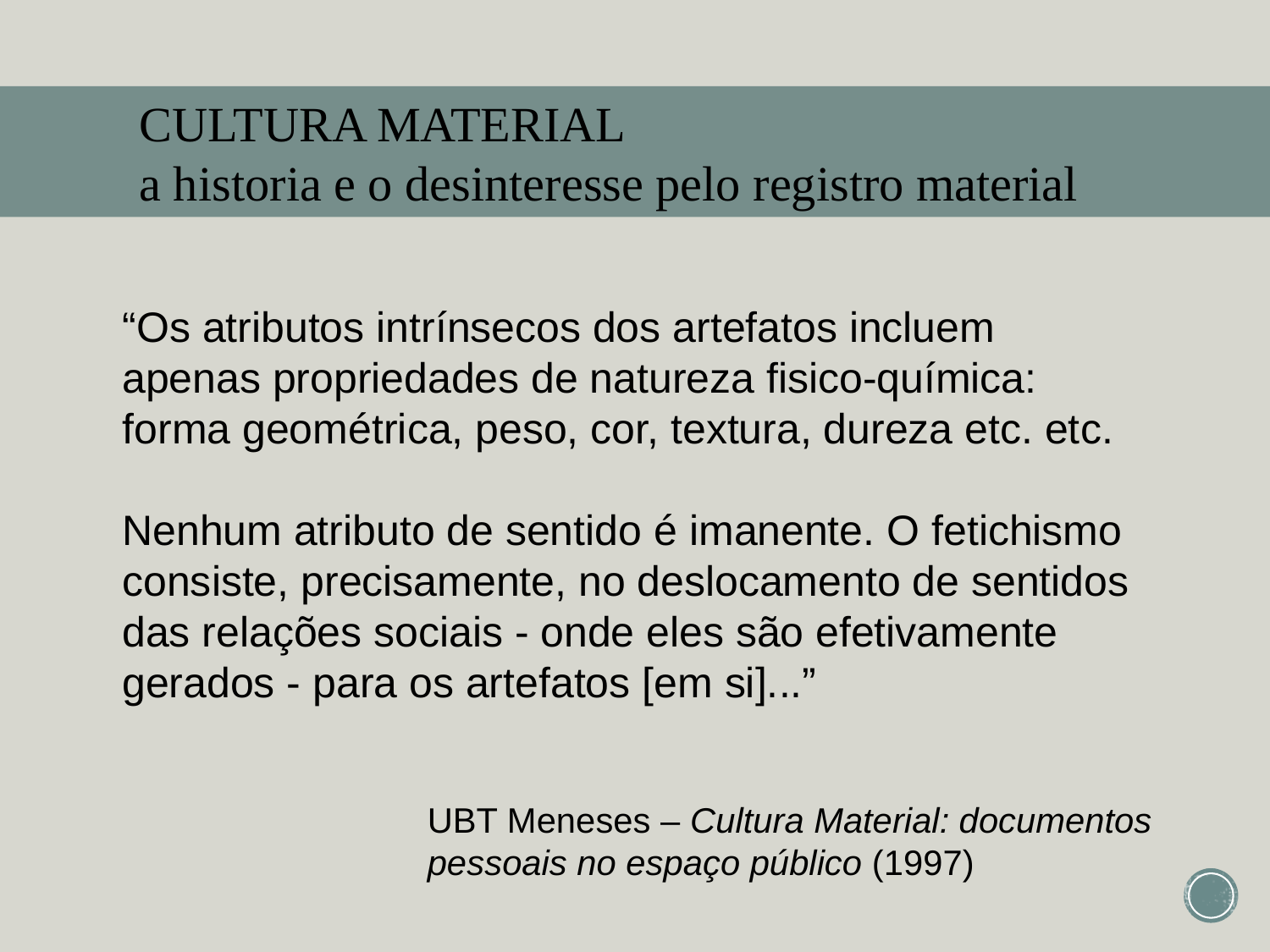

CULTURA MATERIAL
	a historia e o desinteresse pelo registro material

“Os atributos intrínsecos dos artefatos incluem
apenas propriedades de natureza fisico-química:
forma geométrica, peso, cor, textura, dureza etc. etc.

Nenhum atributo de sentido é imanente. O fetichismo consiste, precisamente, no deslocamento de sentidos das relações sociais - onde eles são efetivamente gerados - para os artefatos [em si]...”

UBT Meneses – Cultura Material: documentos pessoais no espaço público (1997)